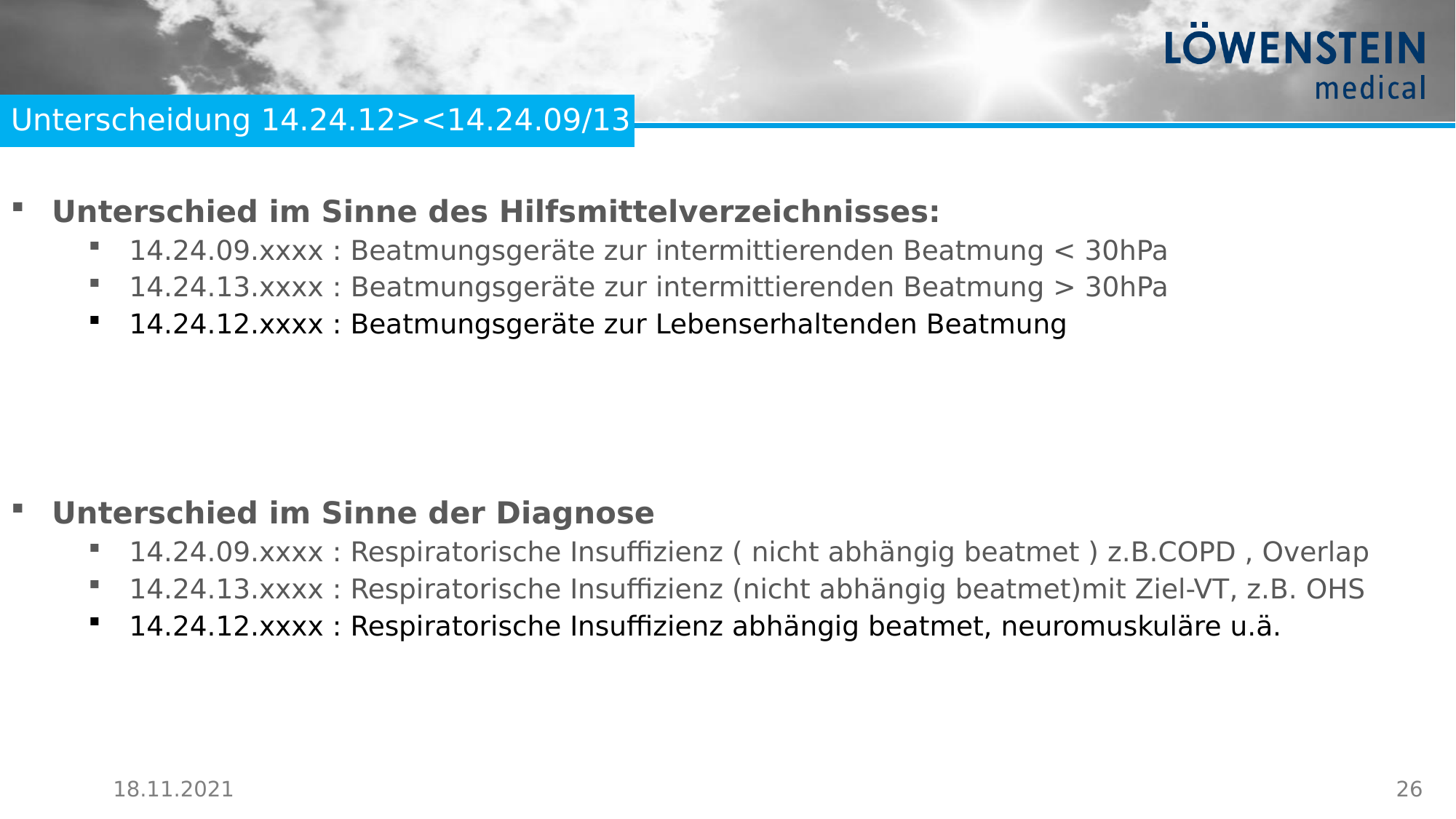

Unterscheidung 14.24.12><14.24.09/13
Unterschied im Sinne des Hilfsmittelverzeichnisses:
14.24.09.xxxx : Beatmungsgeräte zur intermittierenden Beatmung < 30hPa
14.24.13.xxxx : Beatmungsgeräte zur intermittierenden Beatmung > 30hPa
14.24.12.xxxx : Beatmungsgeräte zur Lebenserhaltenden Beatmung

Unterschied im Sinne der Diagnose
14.24.09.xxxx : Respiratorische Insuffizienz ( nicht abhängig beatmet ) z.B.COPD , Overlap
14.24.13.xxxx : Respiratorische Insuffizienz (nicht abhängig beatmet)mit Ziel-VT, z.B. OHS
14.24.12.xxxx : Respiratorische Insuffizienz abhängig beatmet, neuromuskuläre u.ä.